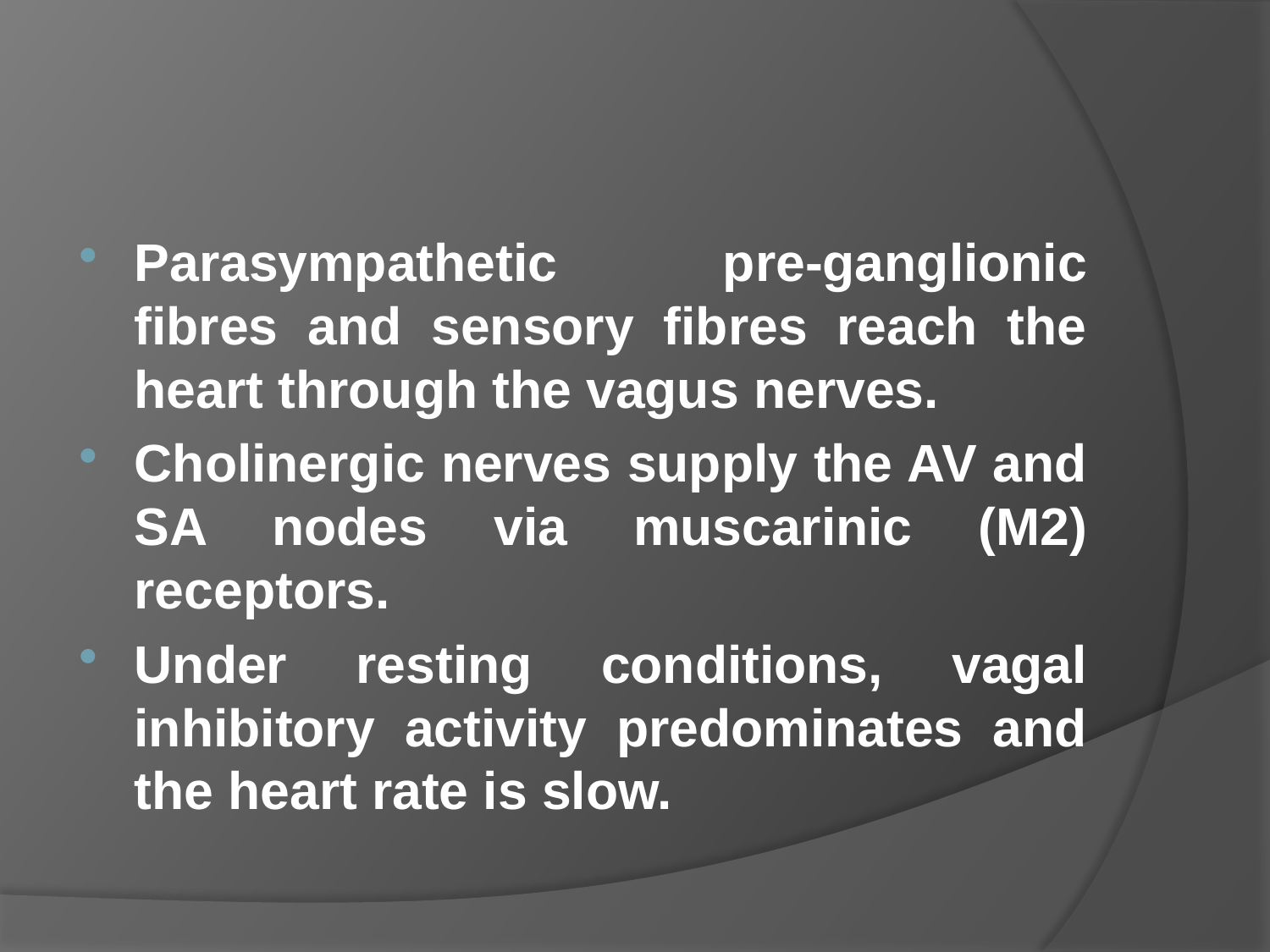

#
Parasympathetic pre-ganglionic fibres and sensory fibres reach the heart through the vagus nerves.
Cholinergic nerves supply the AV and SA nodes via muscarinic (M2) receptors.
Under resting conditions, vagal inhibitory activity predominates and the heart rate is slow.